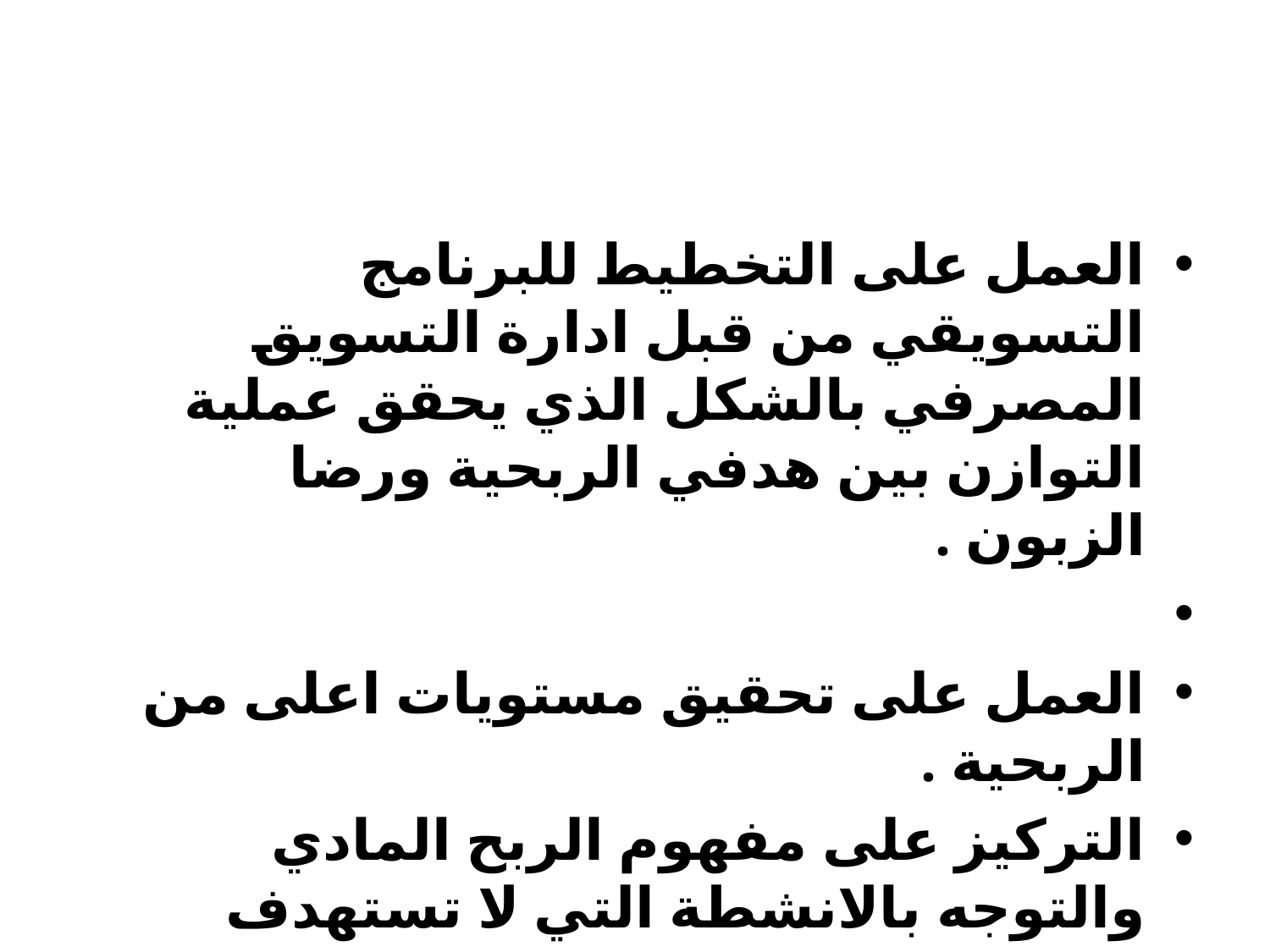

#
العمل على التخطيط للبرنامج التسويقي من قبل ادارة التسويق المصرفي بالشكل الذي يحقق عملية التوازن بين هدفي الربحية ورضا الزبون .

العمل على تحقيق مستويات اعلى من الربحية .
التركيز على مفهوم الربح المادي والتوجه بالانشطة التي لا تستهدف الربح من اجل تحقيق اهداف النشاط المصرفي .